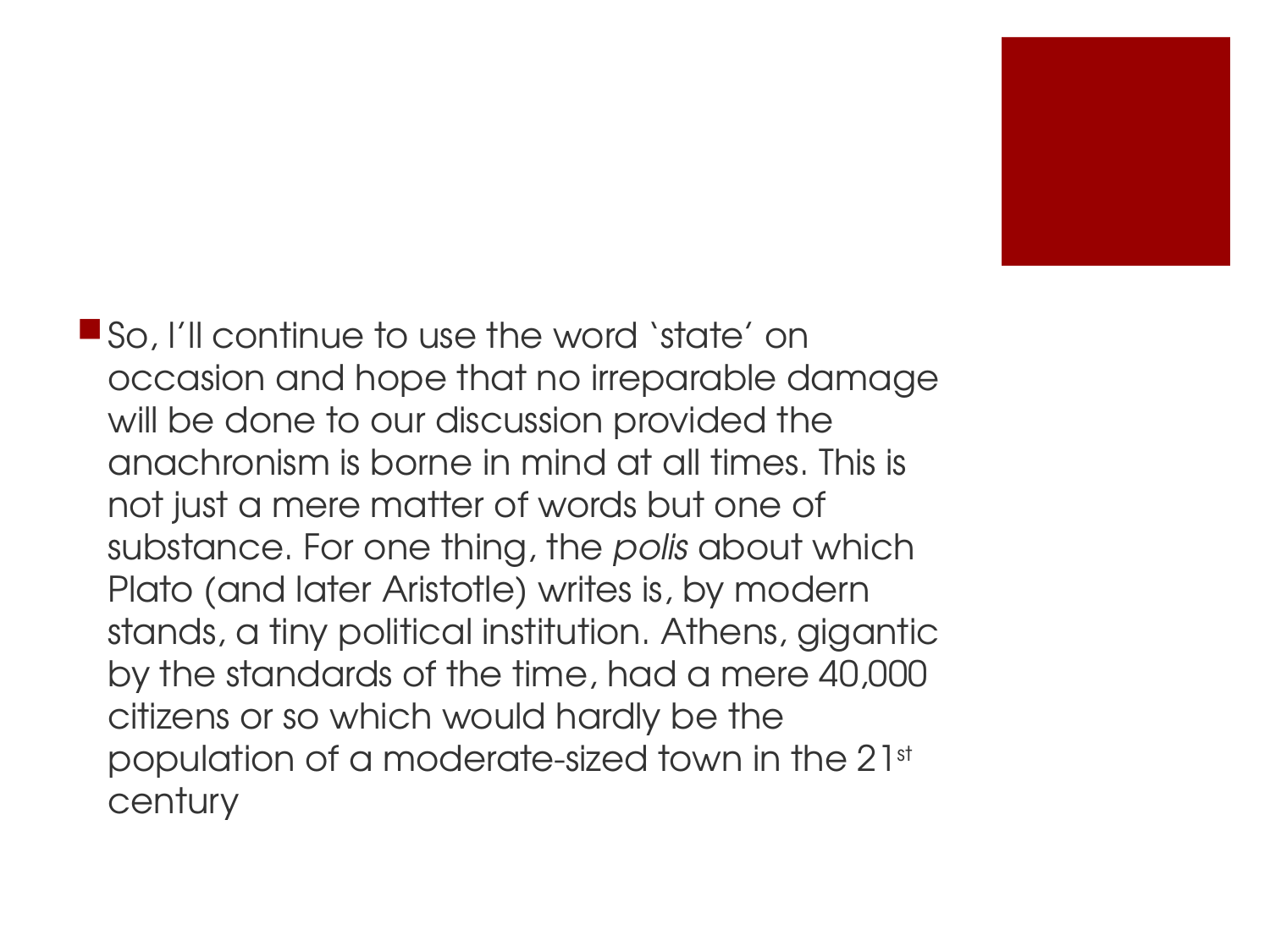

#
So, I’ll continue to use the word ‘state’ on occasion and hope that no irreparable damage will be done to our discussion provided the anachronism is borne in mind at all times. This is not just a mere matter of words but one of substance. For one thing, the polis about which Plato (and later Aristotle) writes is, by modern stands, a tiny political institution. Athens, gigantic by the standards of the time, had a mere 40,000 citizens or so which would hardly be the population of a moderate-sized town in the 21st century